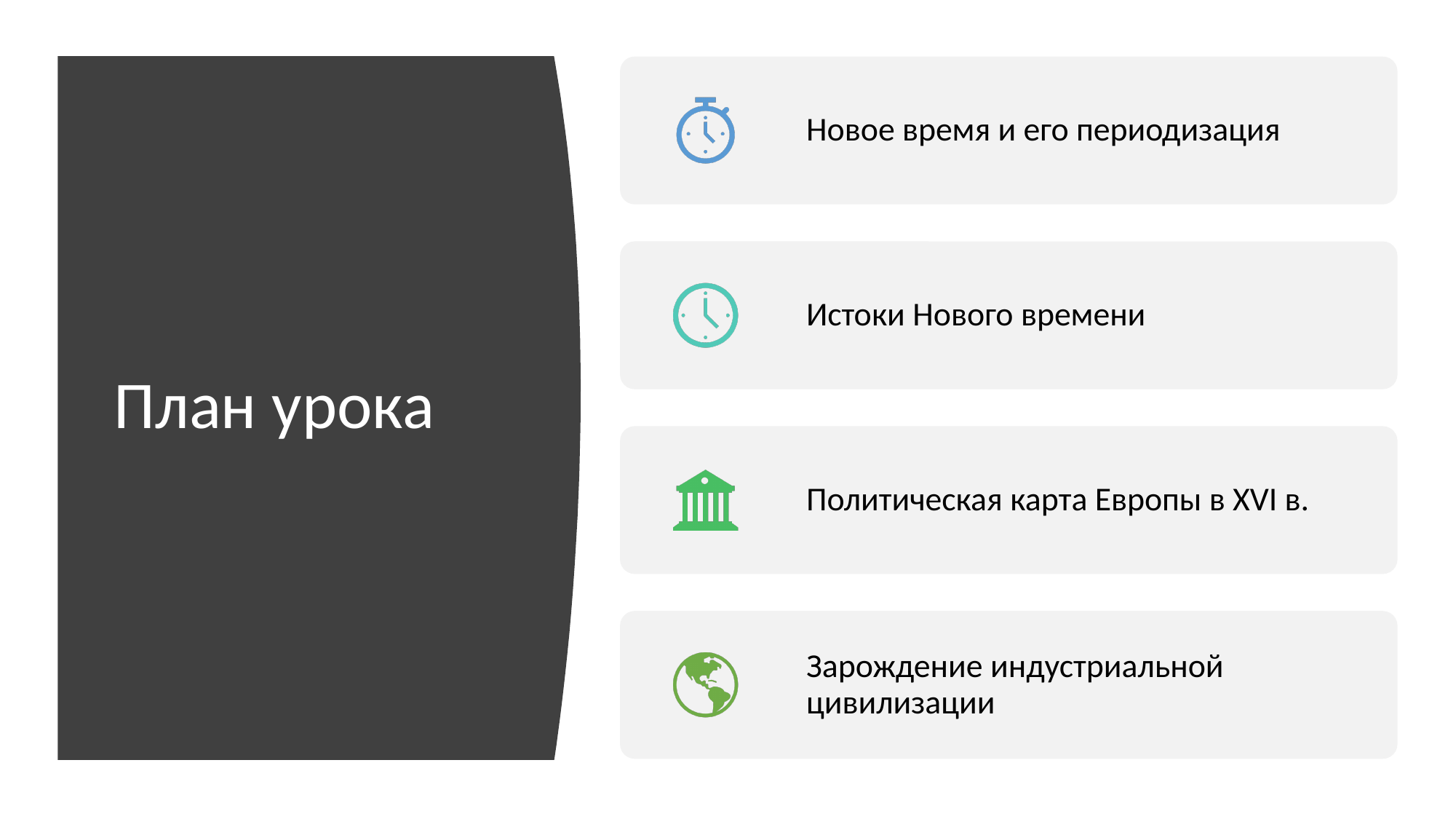

Новое время и его периодизация
Истоки Нового времени
Политическая карта Европы в XVI в.
Зарождение индустриальной цивилизации

# План урока